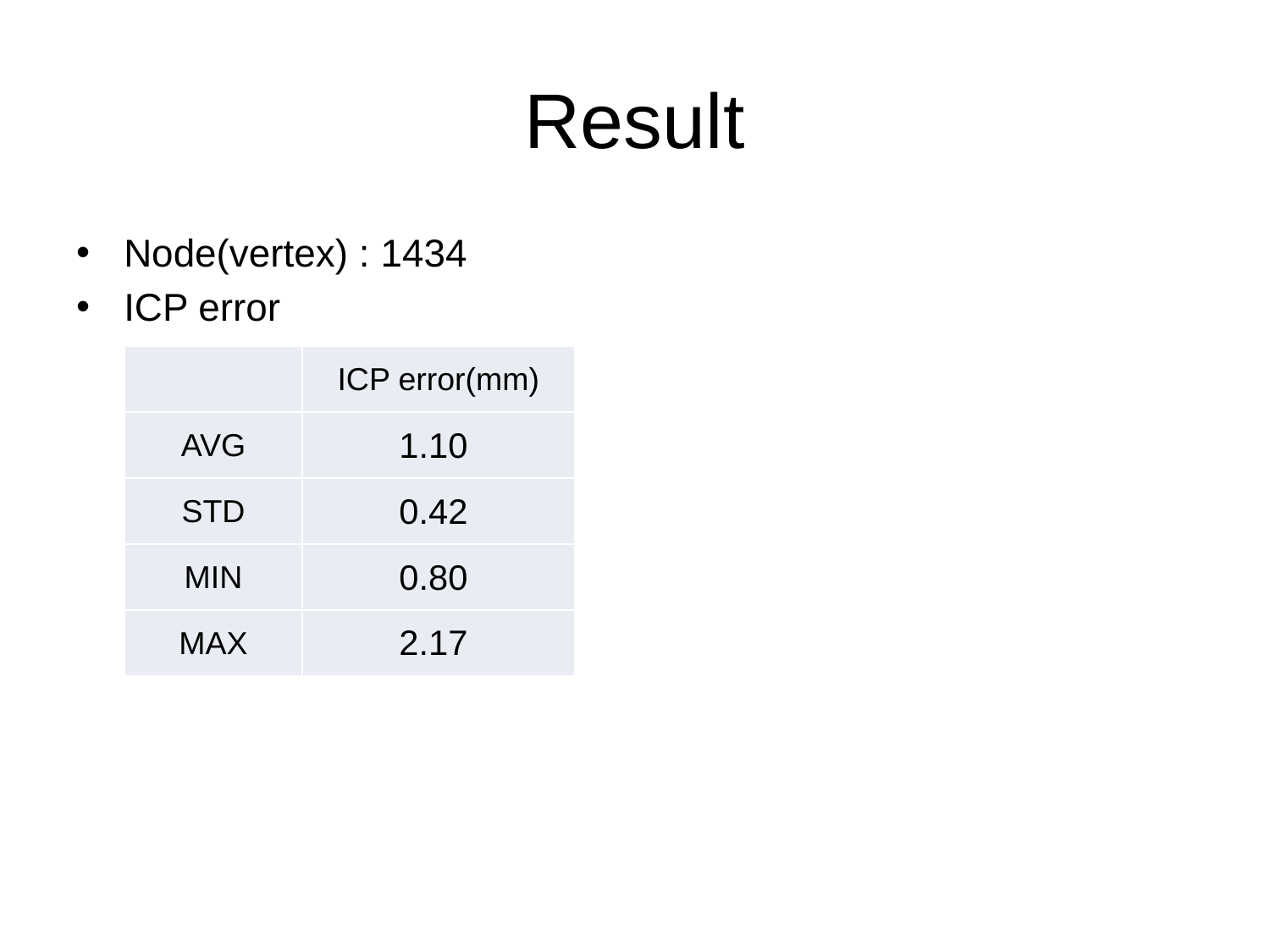

# Result
Node(vertex) : 1434
ICP error

|  | ICP error(mm) |
| --- | --- |
| AVG | 1.10 |
| STD | 0.42 |
| MIN | 0.80 |
| MAX | 2.17 |